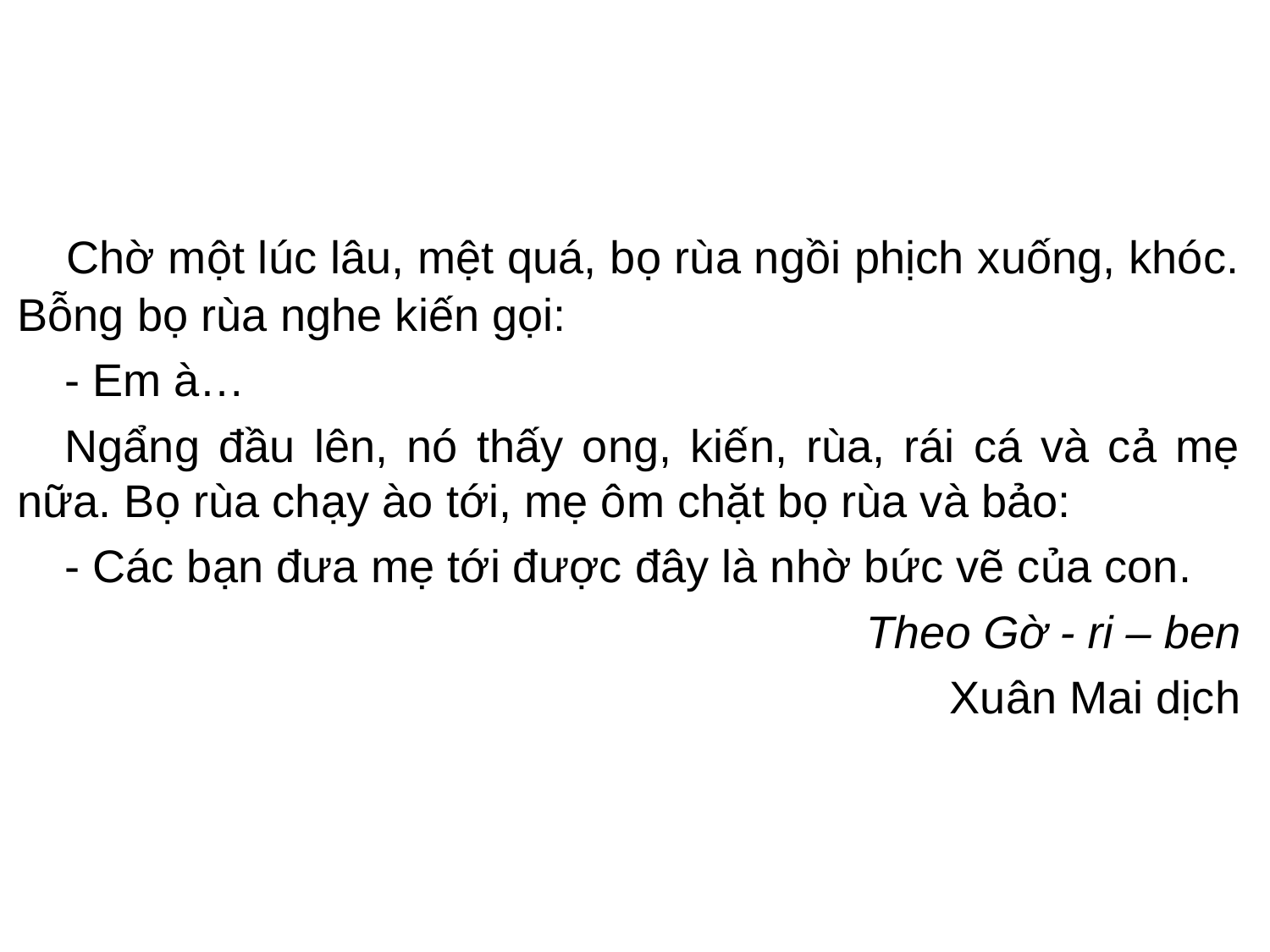

Chờ một lúc lâu, mệt quá, bọ rùa ngồi phịch xuống, khóc. Bỗng bọ rùa nghe kiến gọi:
	- Em à…
	Ngẩng đầu lên, nó thấy ong, kiến, rùa, rái cá và cả mẹ nữa. Bọ rùa chạy ào tới, mẹ ôm chặt bọ rùa và bảo:
	- Các bạn đưa mẹ tới được đây là nhờ bức vẽ của con.
Theo Gờ - ri – ben
Xuân Mai dịch